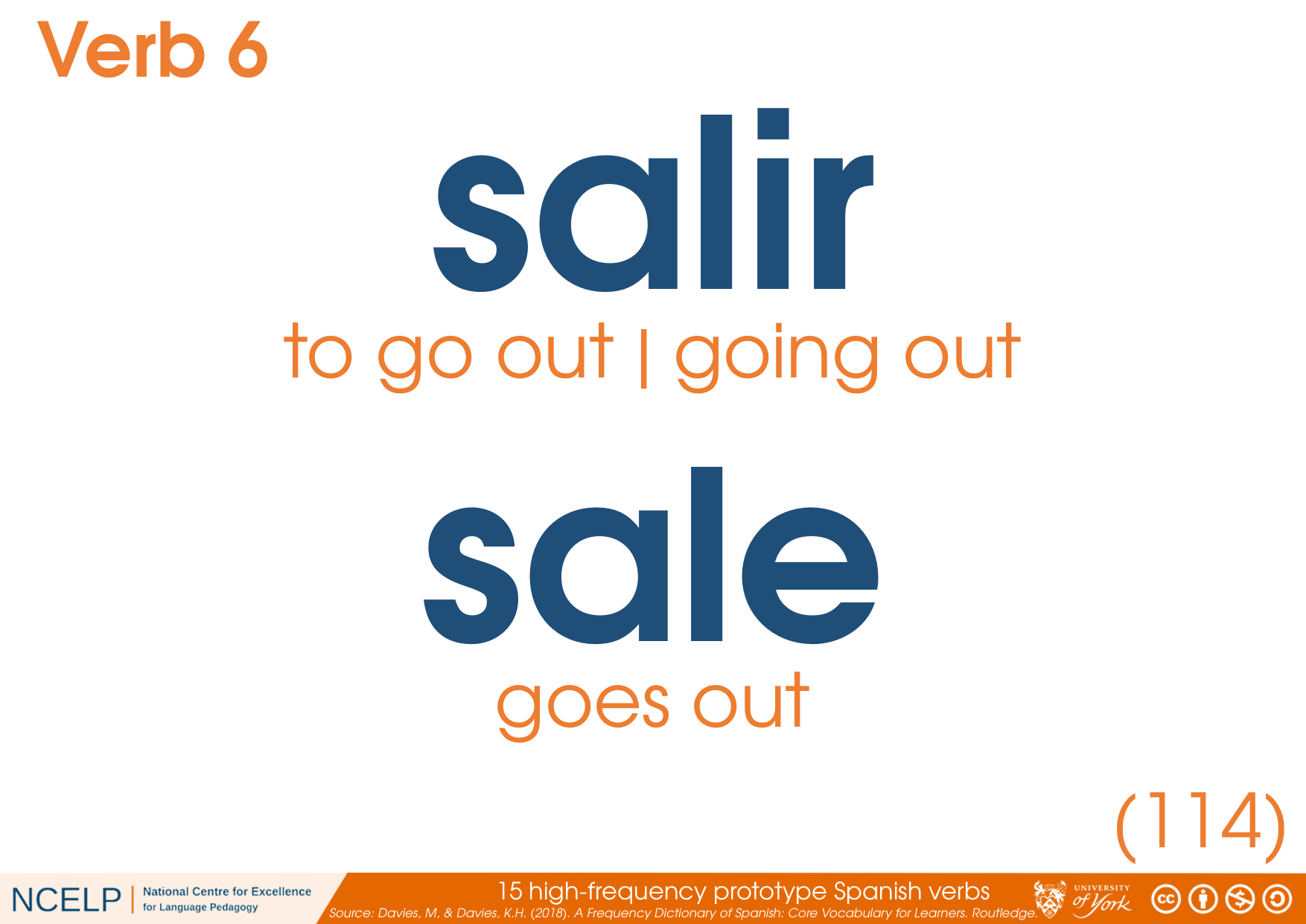

Verb 6
salir
to go out | going out
sale
goes out
(114)
15 high-frequency prototype Spanish verbs
Source: Davies, M, & Davies, K.H. (2018). A Frequency Dictionary of Spanish: Core Vocabulary for Learners. Routledge.